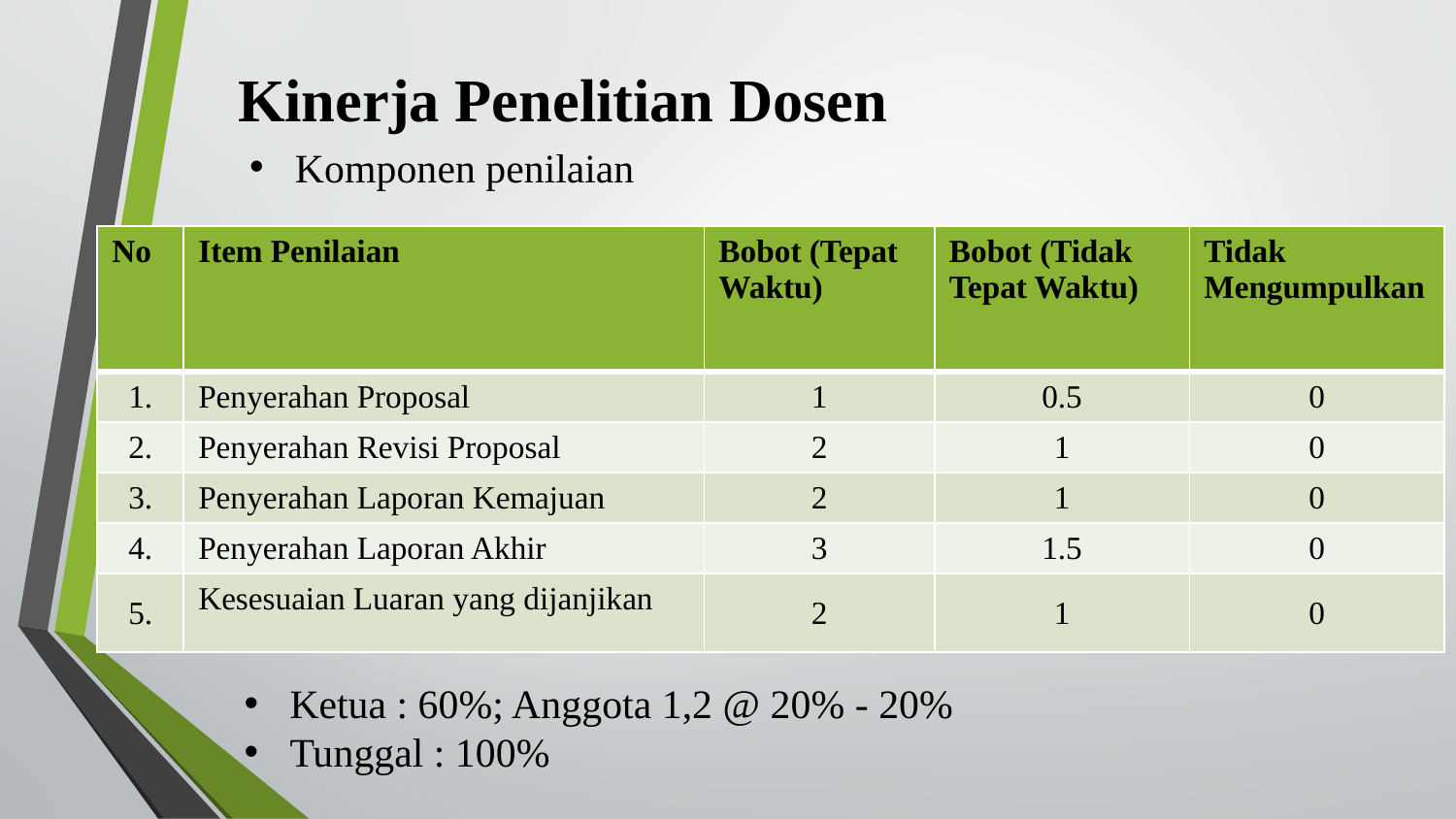

# Kinerja Penelitian Dosen
Komponen penilaian
| No | Item Penilaian | Bobot (Tepat Waktu) | Bobot (Tidak Tepat Waktu) | Tidak Mengumpulkan |
| --- | --- | --- | --- | --- |
| 1. | Penyerahan Proposal | 1 | 0.5 | 0 |
| 2. | Penyerahan Revisi Proposal | 2 | 1 | 0 |
| 3. | Penyerahan Laporan Kemajuan | 2 | 1 | 0 |
| 4. | Penyerahan Laporan Akhir | 3 | 1.5 | 0 |
| 5. | Kesesuaian Luaran yang dijanjikan | 2 | 1 | 0 |
Ketua : 60%; Anggota 1,2 @ 20% - 20%
Tunggal : 100%